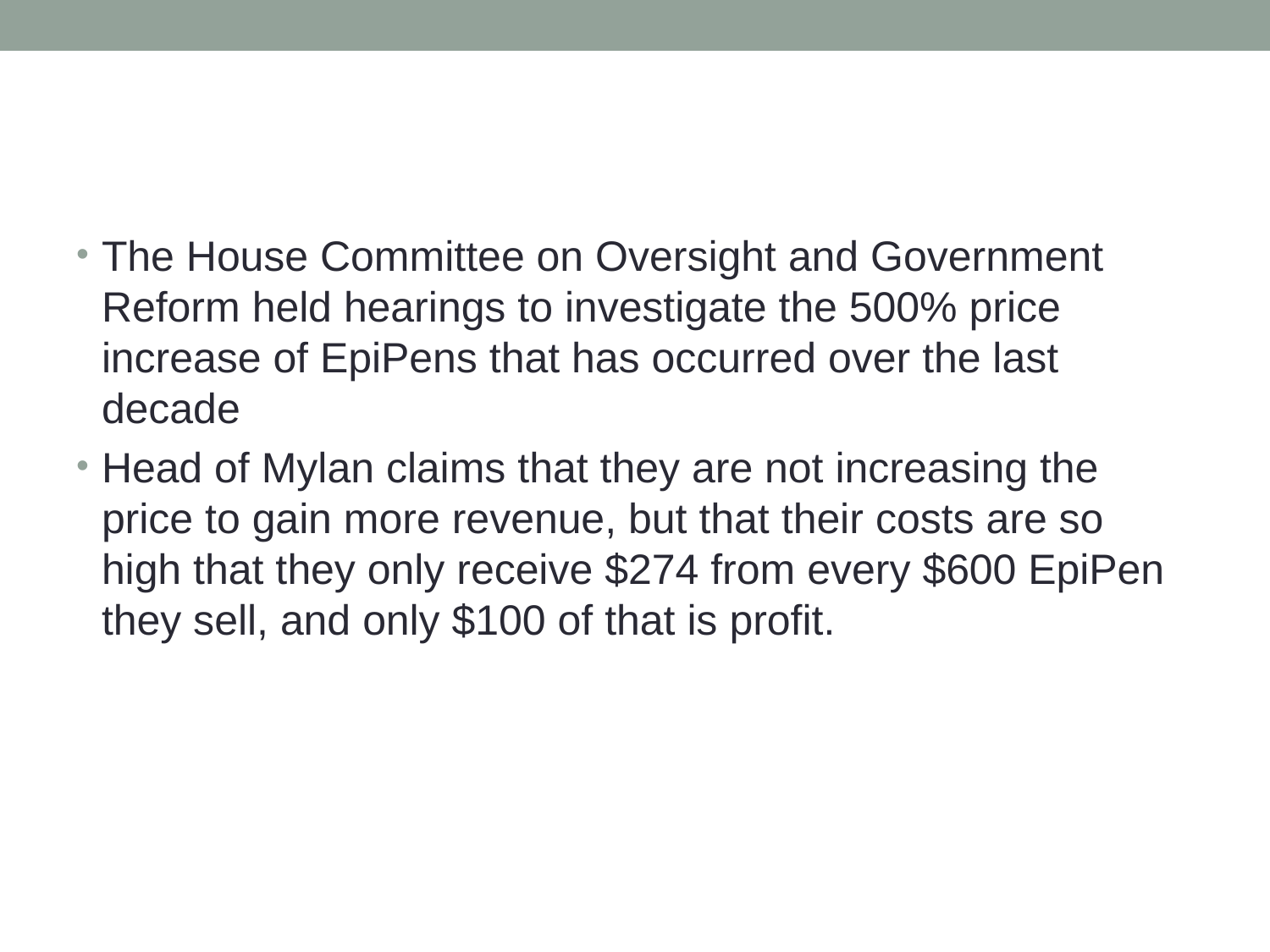

#
The House Committee on Oversight and Government Reform held hearings to investigate the 500% price increase of EpiPens that has occurred over the last decade
Head of Mylan claims that they are not increasing the price to gain more revenue, but that their costs are so high that they only receive $274 from every $600 EpiPen they sell, and only $100 of that is profit.